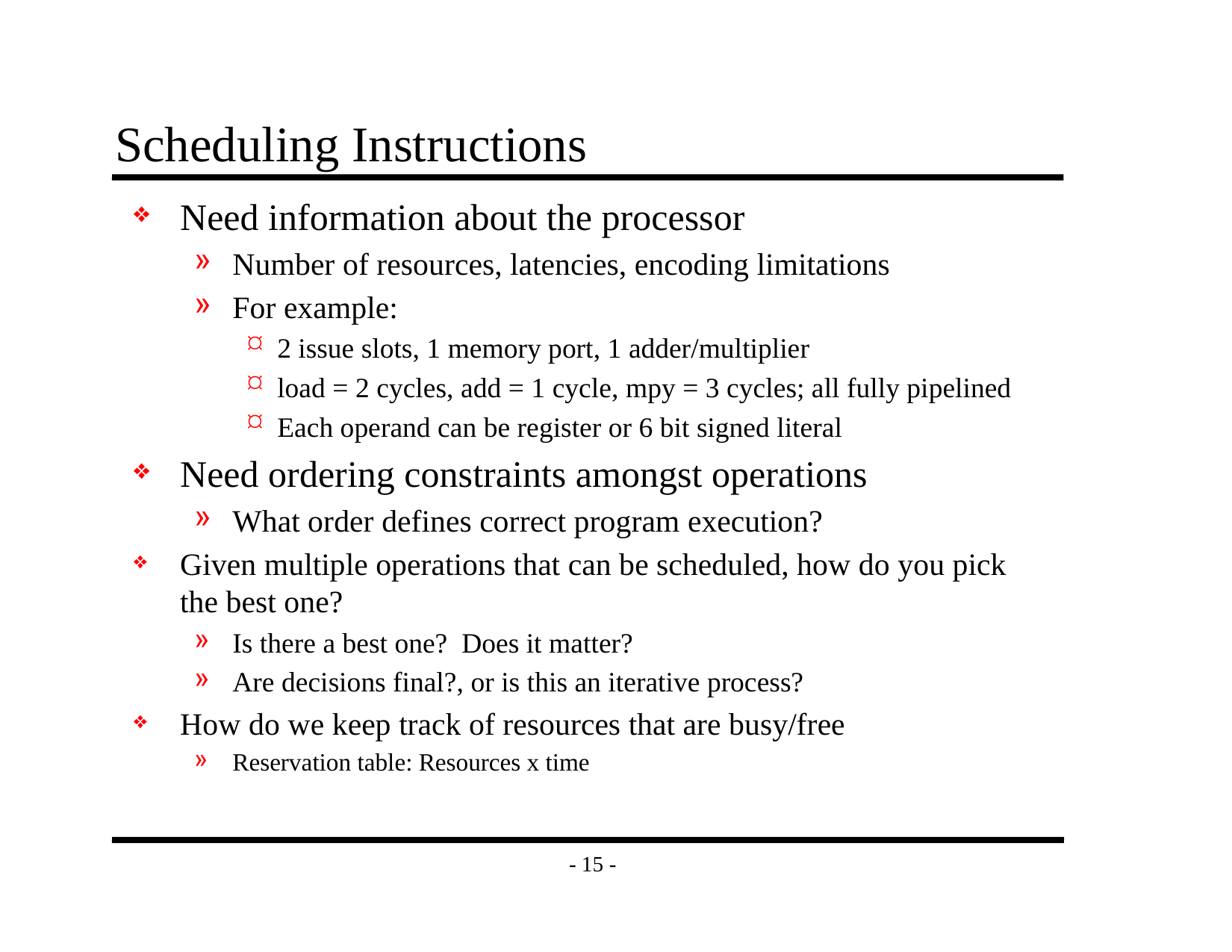

# Scheduling Instructions
Need information about the processor
Number of resources, latencies, encoding limitations
For example:
2 issue slots, 1 memory port, 1 adder/multiplier
load = 2 cycles, add = 1 cycle, mpy = 3 cycles; all fully pipelined
Each operand can be register or 6 bit signed literal
Need ordering constraints amongst operations
What order defines correct program execution?
Given multiple operations that can be scheduled, how do you pick the best one?
Is there a best one?  Does it matter?
Are decisions final?, or is this an iterative process?
How do we keep track of resources that are busy/free
Reservation table: Resources x time